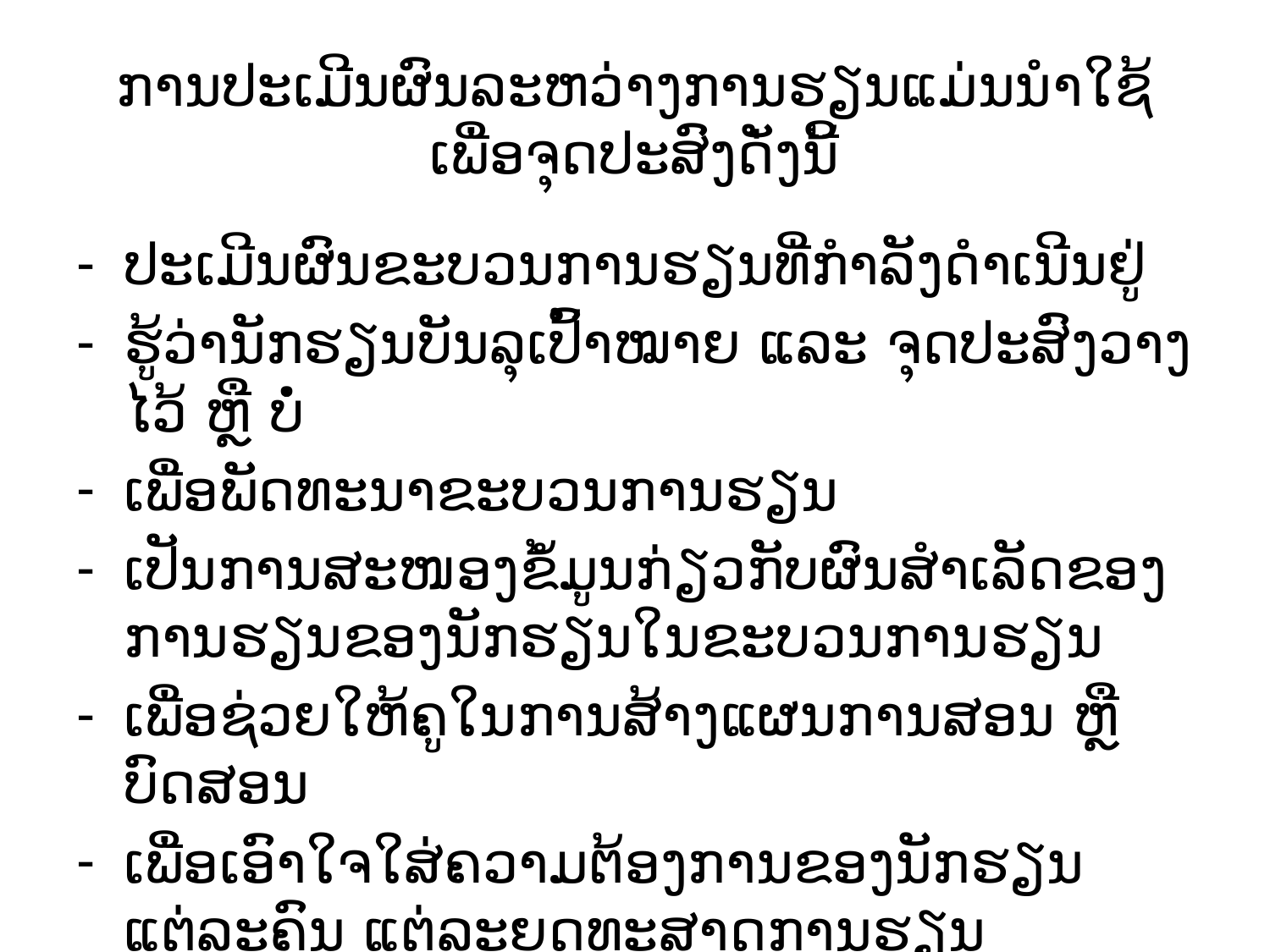

# ການປະເມີນຜົນລະຫວ່າງການຮຽນແມ່ນນຳໃຊ້ເພື່ອຈຸດປະສົງດັ່ງນີ້
ປະ​ເມີນ​ຜົນ​ຂະ​ບວນການ​ຮຽນ​ທີ່​ກຳລັງ​ດຳ​ເນີນ​ຢູ່
ຮູ້​ວ່າ​ນັກຮຽນ​ບັນລຸ​ເປົ້າ​ໝາຍ ​ແລະ ຈຸດປະສົງ​ວາງ​ໄວ້ ຫຼື ບໍ່
​ເພື່ອ​ພັດທະນາ​ຂະ​ບວນການ​ຮຽນ
​ເປັນ​ການ​ສະໜອງ​ຂໍ້​ມູນ​ກ່ຽວ​ກັບ​ຜົນສຳ​ເລັດ​ຂອງ​ການ​ຮຽນ​ຂອງ​ນັກຮຽນ​ໃນ​ຂະ​ບວນການ​ຮຽນ
​ເພື່ອ​ຊ່ວຍ​ໃຫ້​ຄູ​ໃນ​ການ​ສ້າງ​ແຜນການ​ສອນ ຫຼື ບົດ​ສອນ
​ເພື່ອ​ເອົາ​ໃຈ​ໃສ່​ຄວາມ​ຕ້ອງການ​ຂອງ​ນັກຮຽນ​ແຕ່ລະຄົນ ​ແຕ່​ລະ​ຍຸດ​ທະ​ສາດ​ການ​ຮຽນ